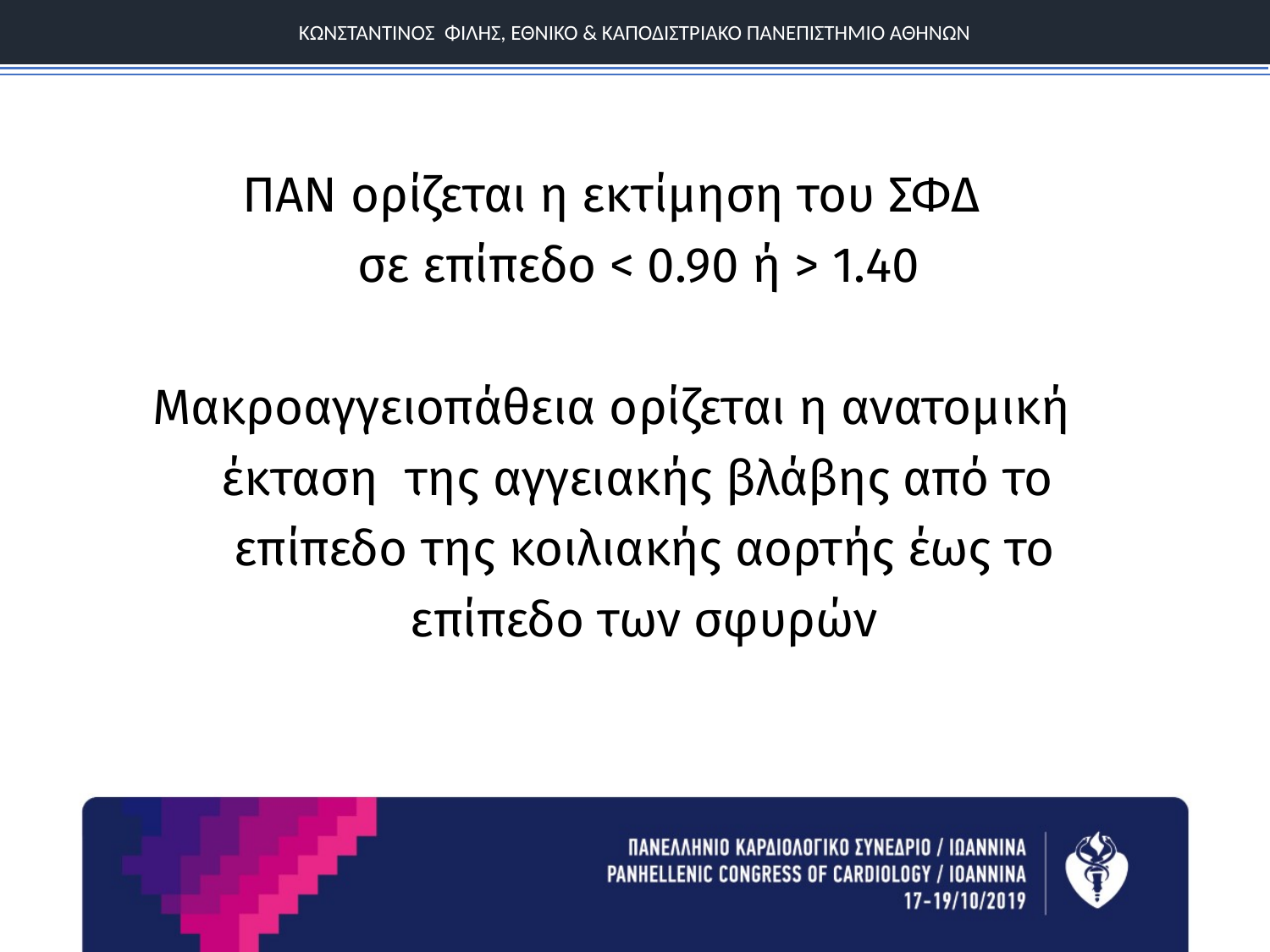

ΚΩΝΣΤΑΝΤΙΝΟΣ  ΦΙΛΗΣ, ΕΘΝΙΚΟ & ΚΑΠΟΔΙΣΤΡΙΑΚΟ ΠΑΝΕΠΙΣΤΗΜΙΟ ΑΘΗΝΩΝ
 ΠΑΝ ορίζεται η εκτίμηση του ΣΦΔ
    σε επίπεδο < 0.90 ή > 1.40

 Μακροαγγειοπάθεια ορίζεται η ανατομική
    έκταση  της αγγειακής βλάβης από το
    επίπεδο της κοιλιακής αορτής έως το
    επίπεδο των σφυρών